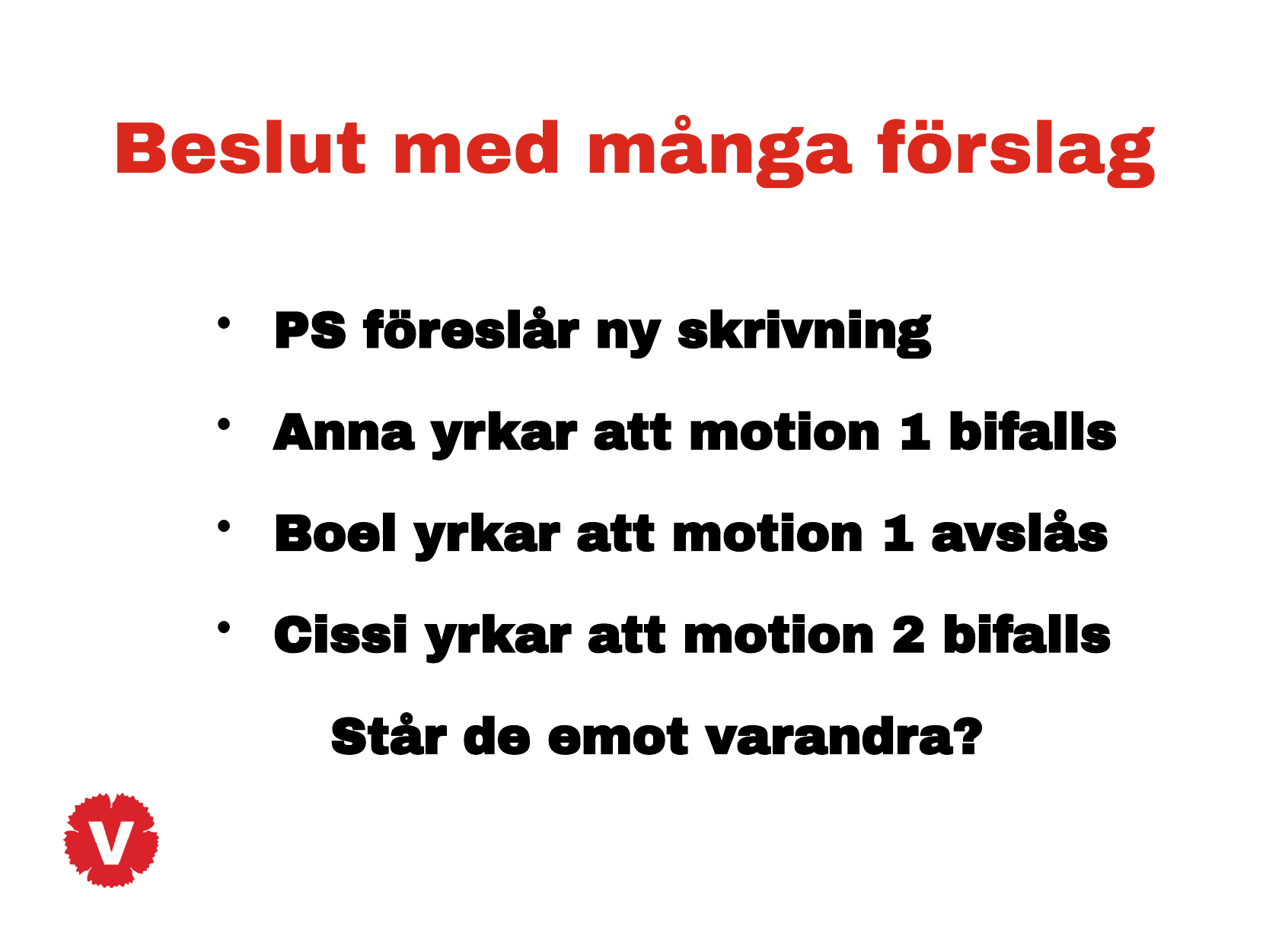

# Beslut med många förslag
PS föreslår ny skrivning
Anna yrkar att motion 1 bifalls
Boel yrkar att motion 1 avslås
Cissi yrkar att motion 2 bifalls
	Står de emot varandra?